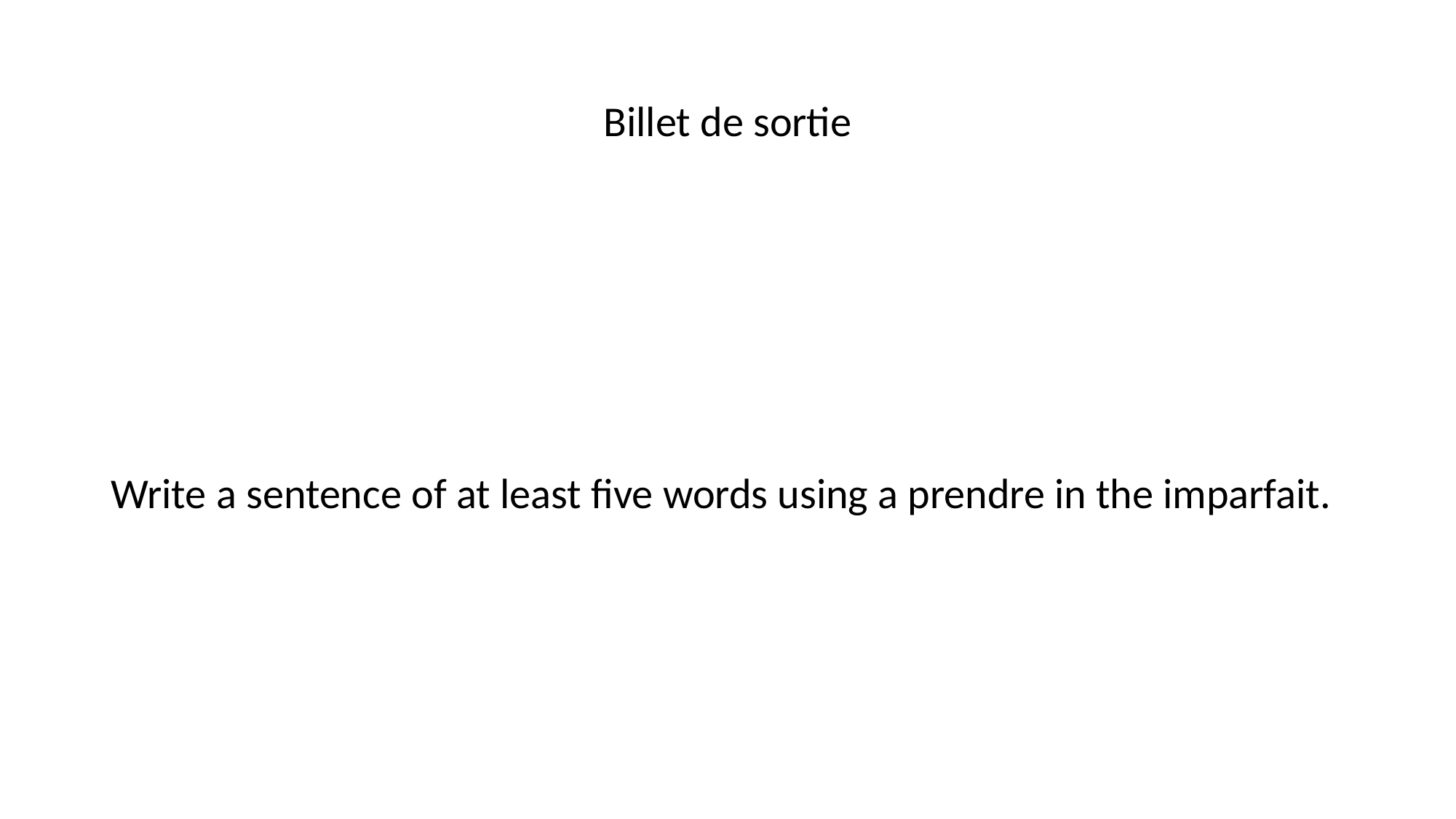

# Billet de sortie

Write a sentence of at least five words using a prendre in the imparfait.